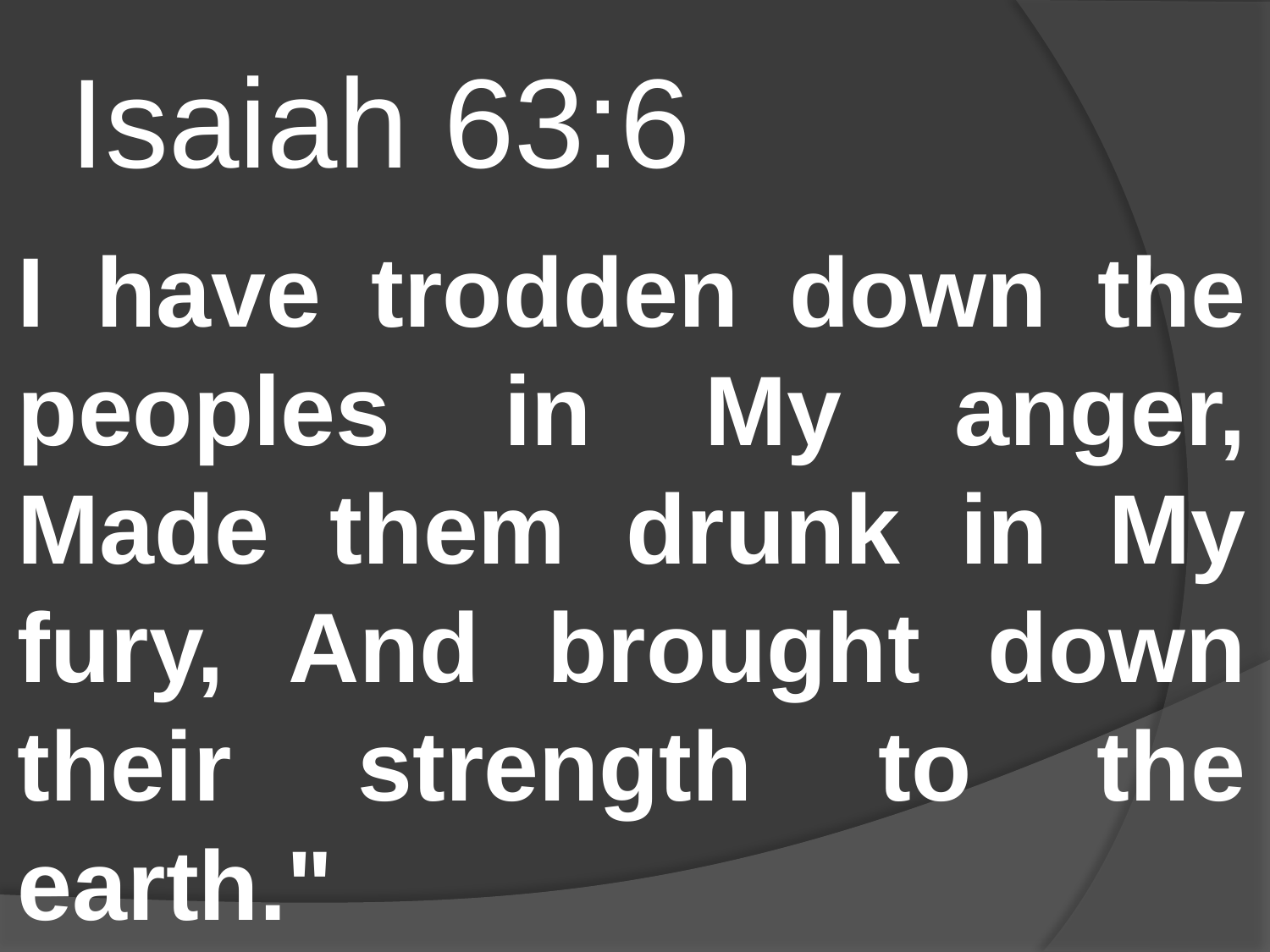

# Isaiah 63:6
I have trodden down the peoples in My anger, Made them drunk in My fury, And brought down their strength to the earth."